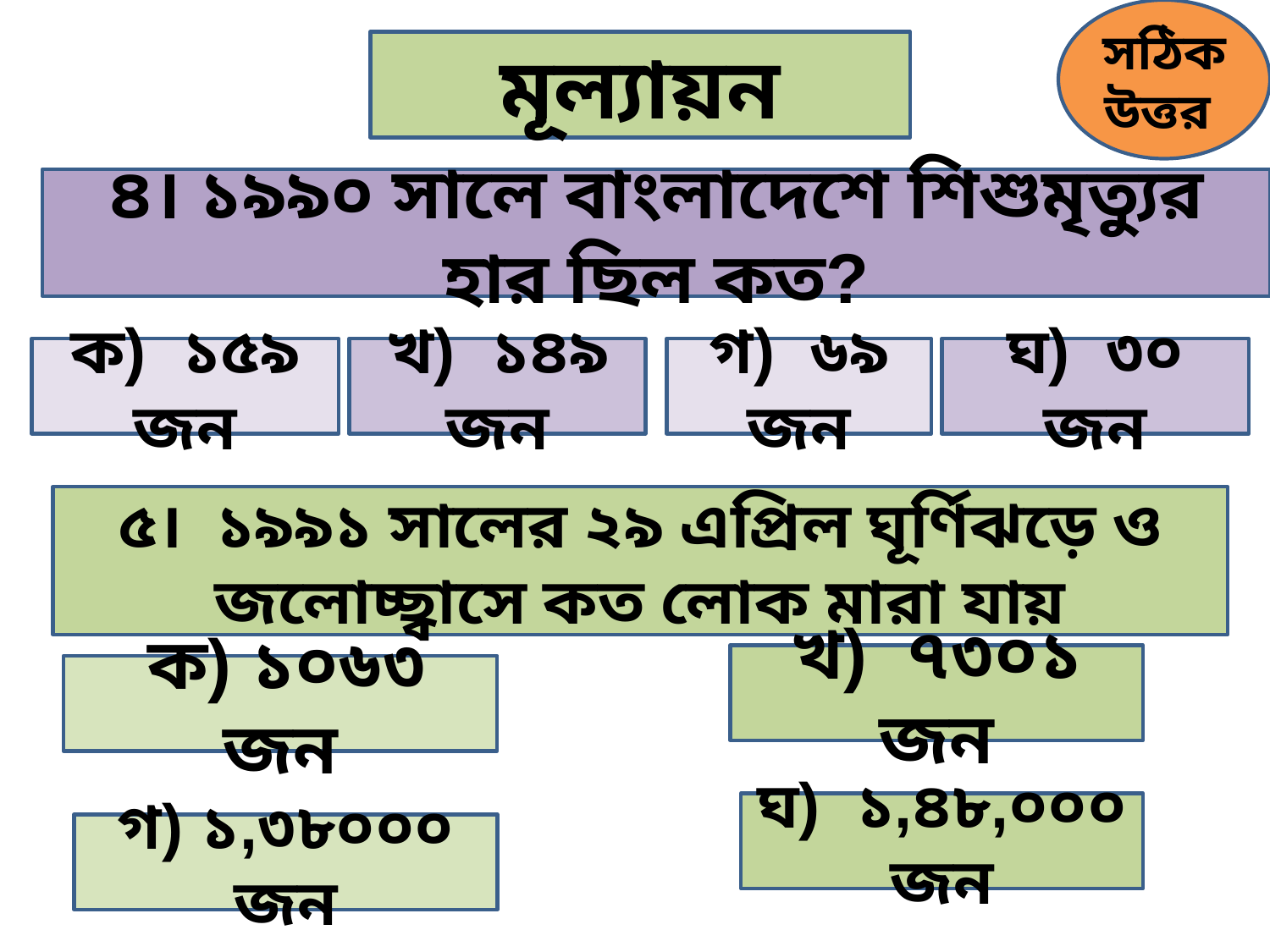

সঠিক উত্তর
মূল্যায়ন
৪। ১৯৯০ সালে বাংলাদেশে শিশুমৃত্যুর হার ছিল কত?
ক)  ১৫৯ জন
খ)  ১৪৯ জন
গ)  ৬৯ জন
ঘ)  ৩০ জন
৫।  ১৯৯১ সালের ২৯ এপ্রিল ঘূর্ণিঝড়ে ও জলোচ্ছ্বাসে কত লোক মারা যায়
খ)  ৭৩০১ জন
 ক) ১০৬৩ জন
ঘ)  ১,৪৮,০০০ জন
গ) ১,৩৮০০০ জন